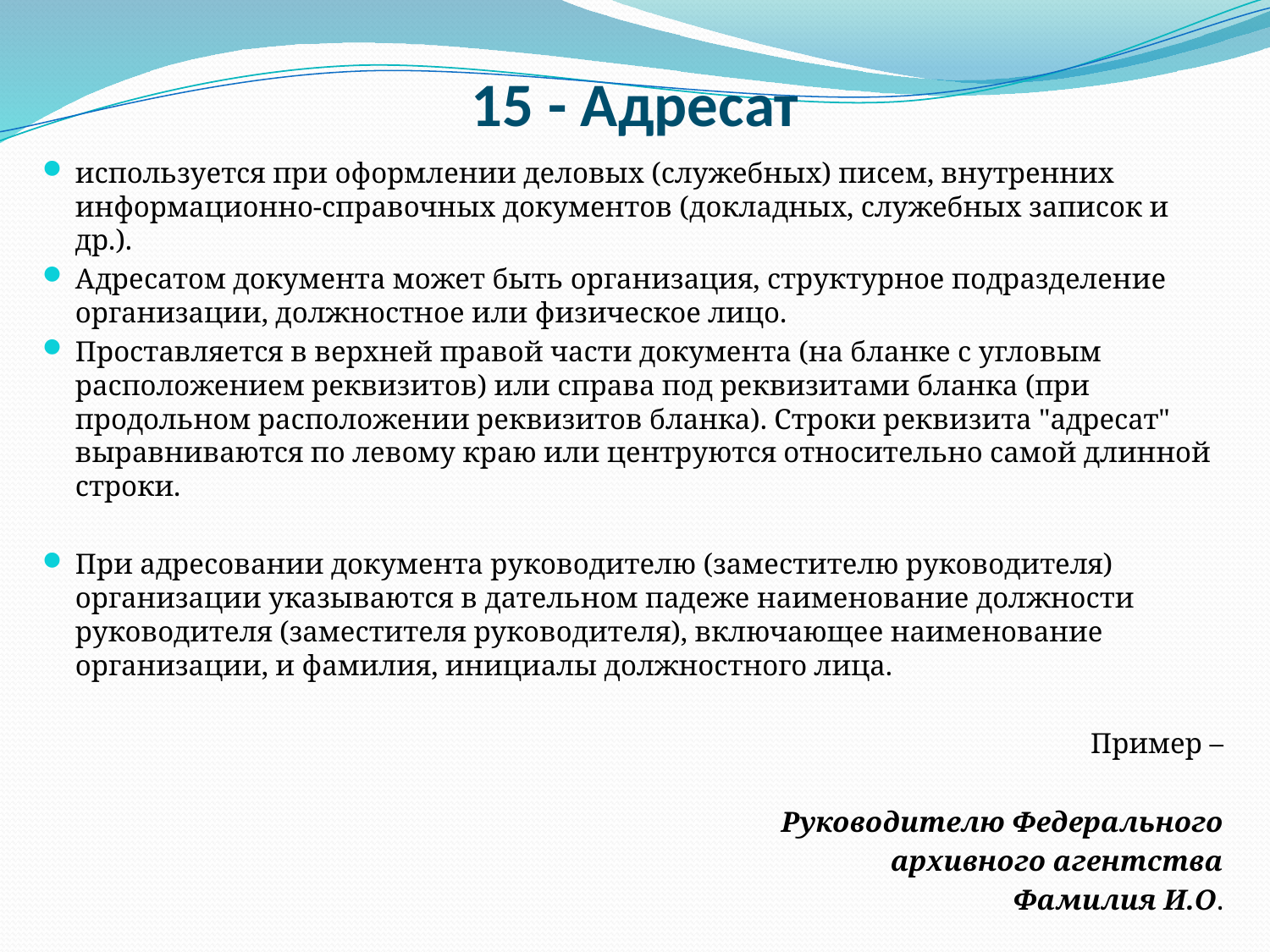

# 15 - Адресат
используется при оформлении деловых (служебных) писем, внутренних информационно-справочных документов (докладных, служебных записок и др.).
Адресатом документа может быть организация, структурное подразделение организации, должностное или физическое лицо.
Проставляется в верхней правой части документа (на бланке с угловым расположением реквизитов) или справа под реквизитами бланка (при продольном расположении реквизитов бланка). Строки реквизита "адресат" выравниваются по левому краю или центруются относительно самой длинной строки.

При адресовании документа руководителю (заместителю руководителя) организации указываются в дательном падеже наименование должности руководителя (заместителя руководителя), включающее наименование организации, и фамилия, инициалы должностного лица.

Пример –

   Руководителю Федерального
       архивного агентства
         Фамилия И.О.